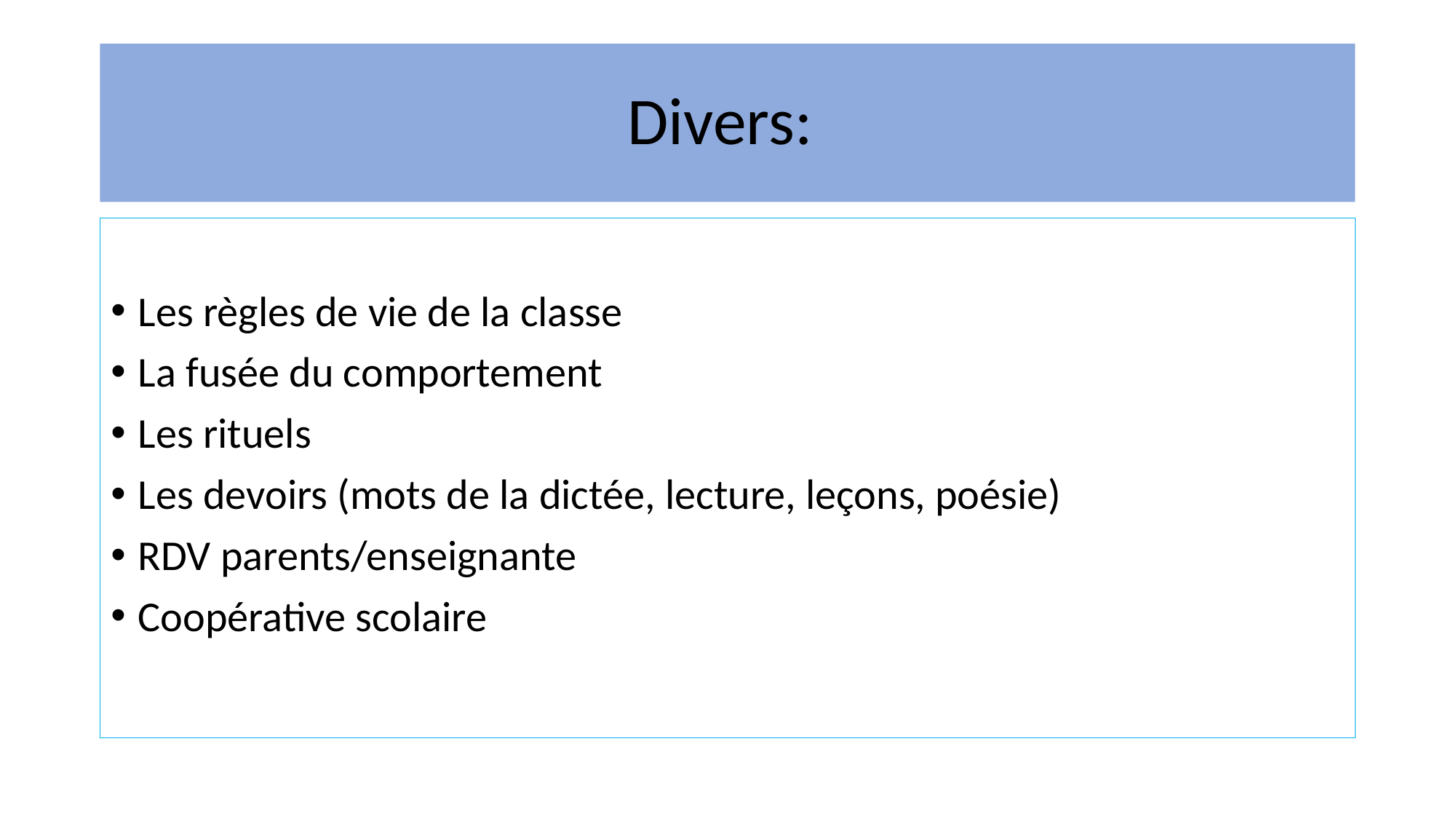

# Divers:

Les règles de vie de la classe
La fusée du comportement
Les rituels
Les devoirs (mots de la dictée, lecture, leçons, poésie)
RDV parents/enseignante
Coopérative scolaire